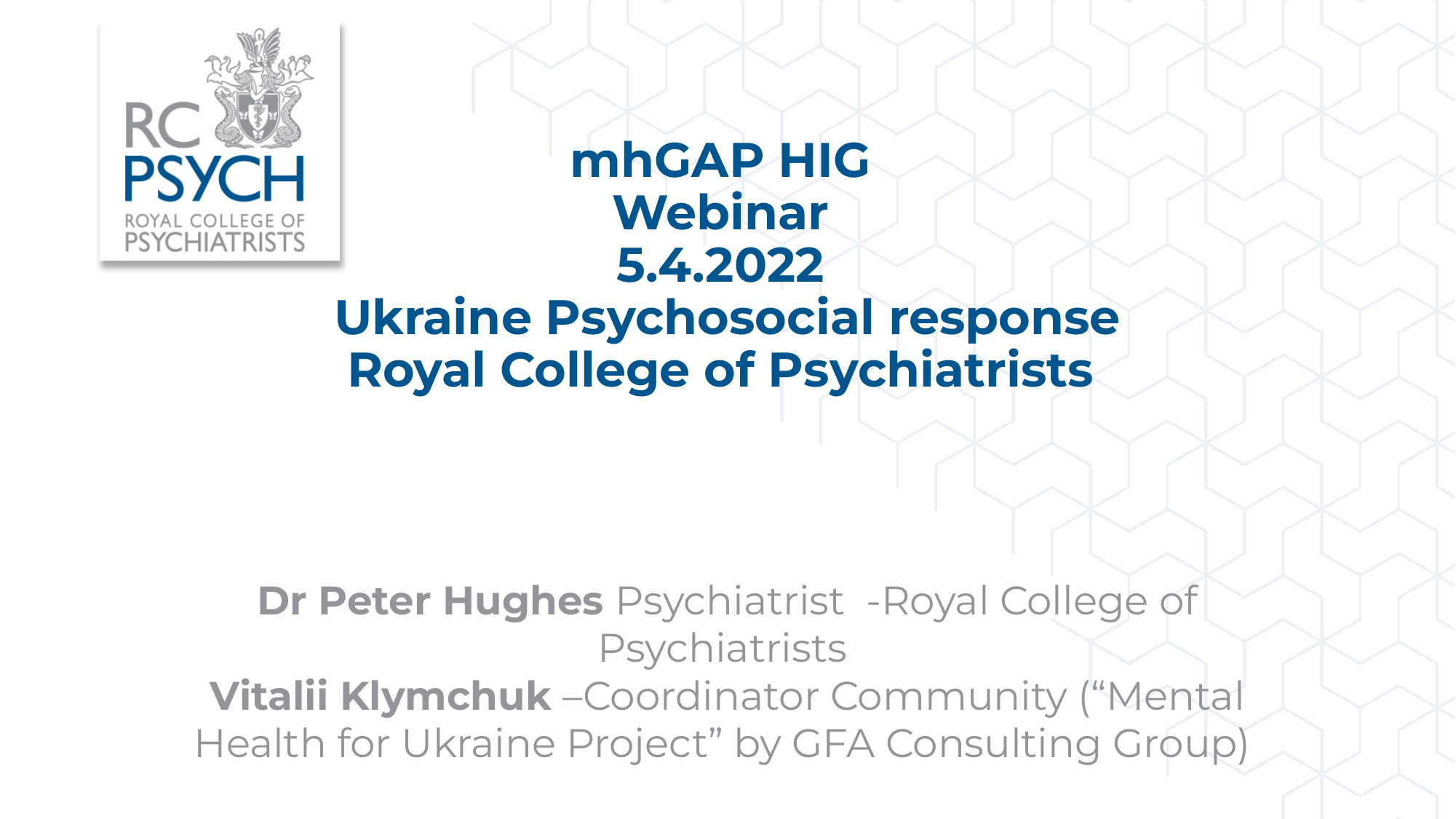

# mhGAP HIG Webinar 5.4.2022 Ukraine Psychosocial response Royal College of Psychiatrists
Dr Peter Hughes Psychiatrist  -Royal College of Psychiatrists
Vitalii Klymchuk –Coordinator Community (“Mental Health for Ukraine Project” by GFA Consulting Group)